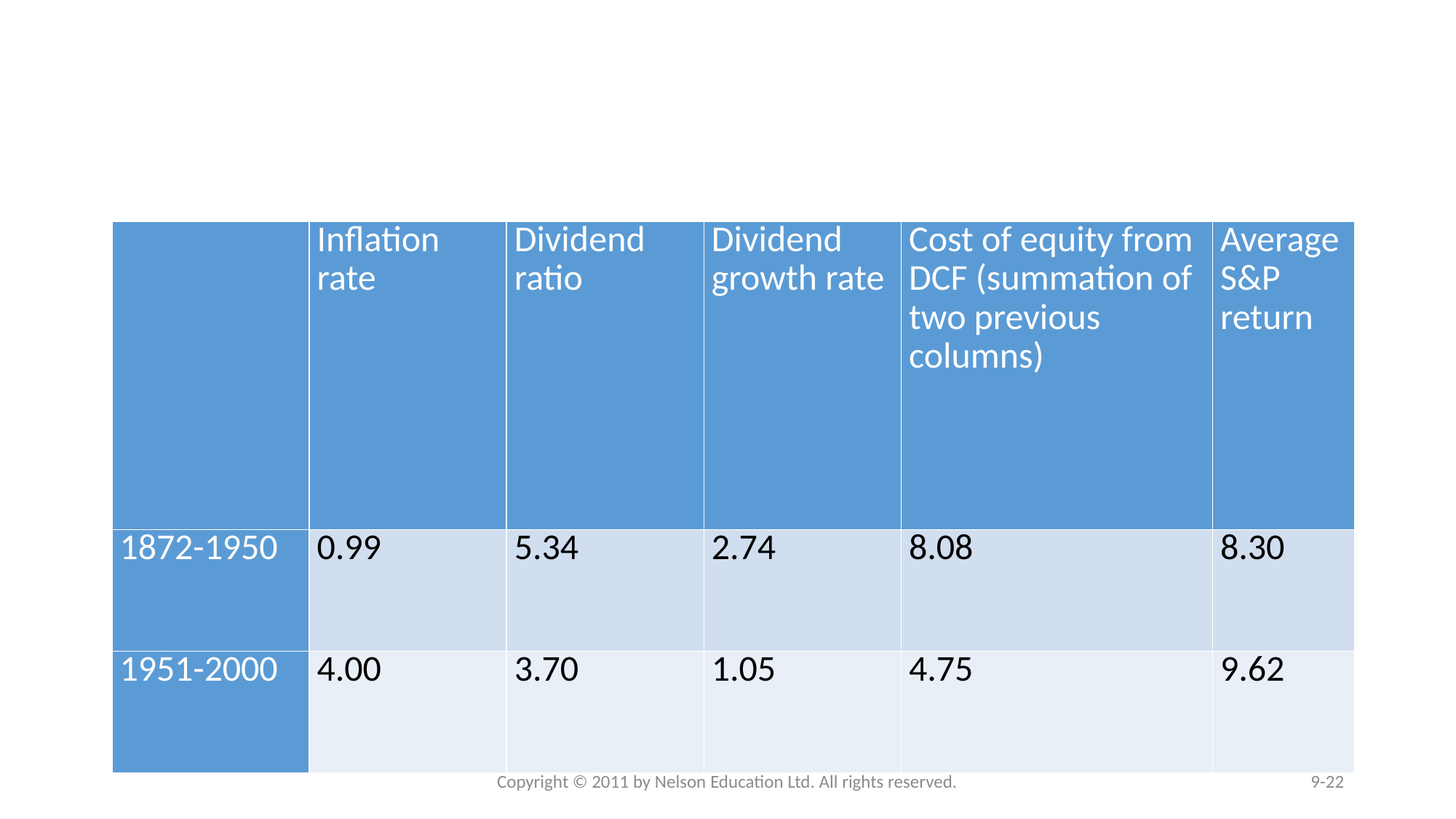

#
|  | Inflation rate | Dividend ratio | Dividend growth rate | Cost of equity from DCF (summation of two previous columns) | Average S&P return |
| --- | --- | --- | --- | --- | --- |
| 1872-1950 | 0.99 | 5.34 | 2.74 | 8.08 | 8.30 |
| 1951-2000 | 4.00 | 3.70 | 1.05 | 4.75 | 9.62 |
Copyright © 2011 by Nelson Education Ltd. All rights reserved.
9-22